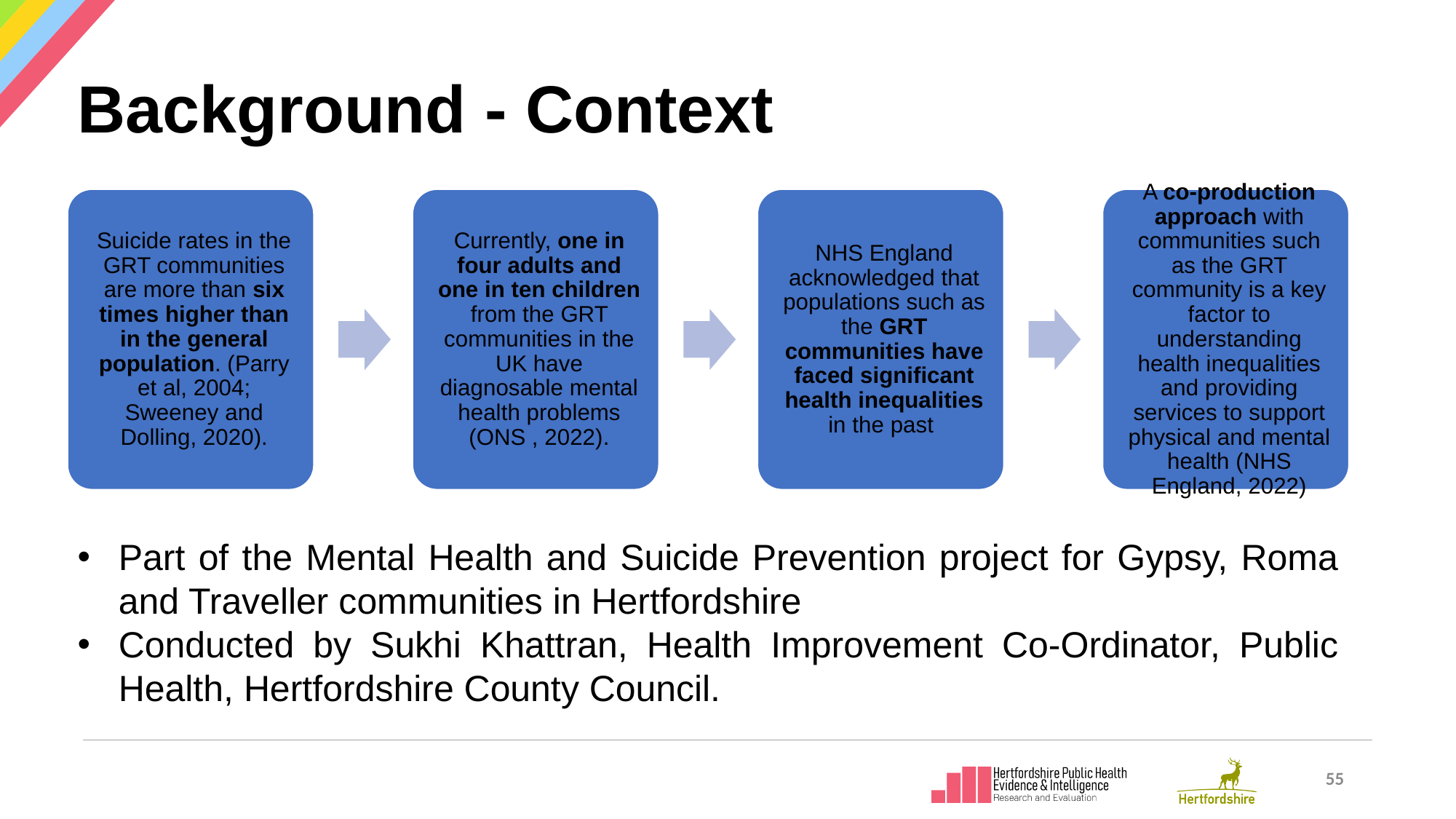

Suicide rates in the GRT communities are more than six times higher than in the general population. (Parry et al, 2004; Sweeney and Dolling, 2020).

Currently, one in four adults and one in ten children from the GRT communities in the UK have diagnosable mental health problems (ONS , 2022).

NHS England acknowledged that populations such as the GRT communities have faced significant health inequalities in the past

A co-production approach with communities such as the GRT community is a key factor to understanding health inequalities and providing services to support physical and mental health (NHS England, 2022)
Background - Context
Part of the Mental Health and Suicide Prevention project for Gypsy, Roma and Traveller communities in Hertfordshire
Conducted by Sukhi Khattran, Health Improvement Co-Ordinator, Public Health, Hertfordshire County Council.

55